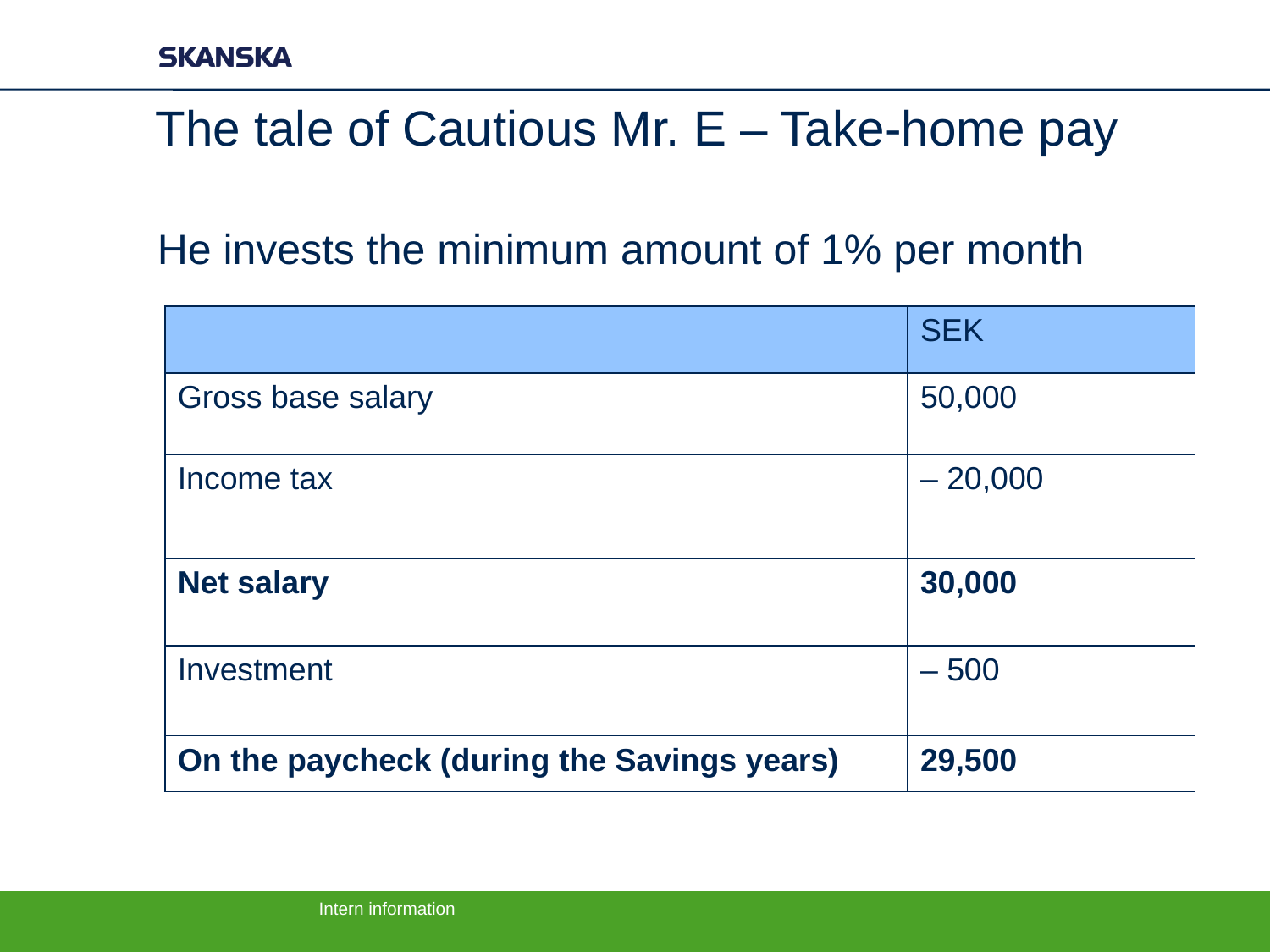

# The tale of Cautious Mr. E – Take-home pay
He invests the minimum amount of 1% per month
|  | SEK |
| --- | --- |
| Gross base salary | 50,000 |
| Income tax | – 20,000 |
| Net salary | 30,000 |
| Investment | – 500 |
| On the paycheck (during the Savings years) | 29,500 |